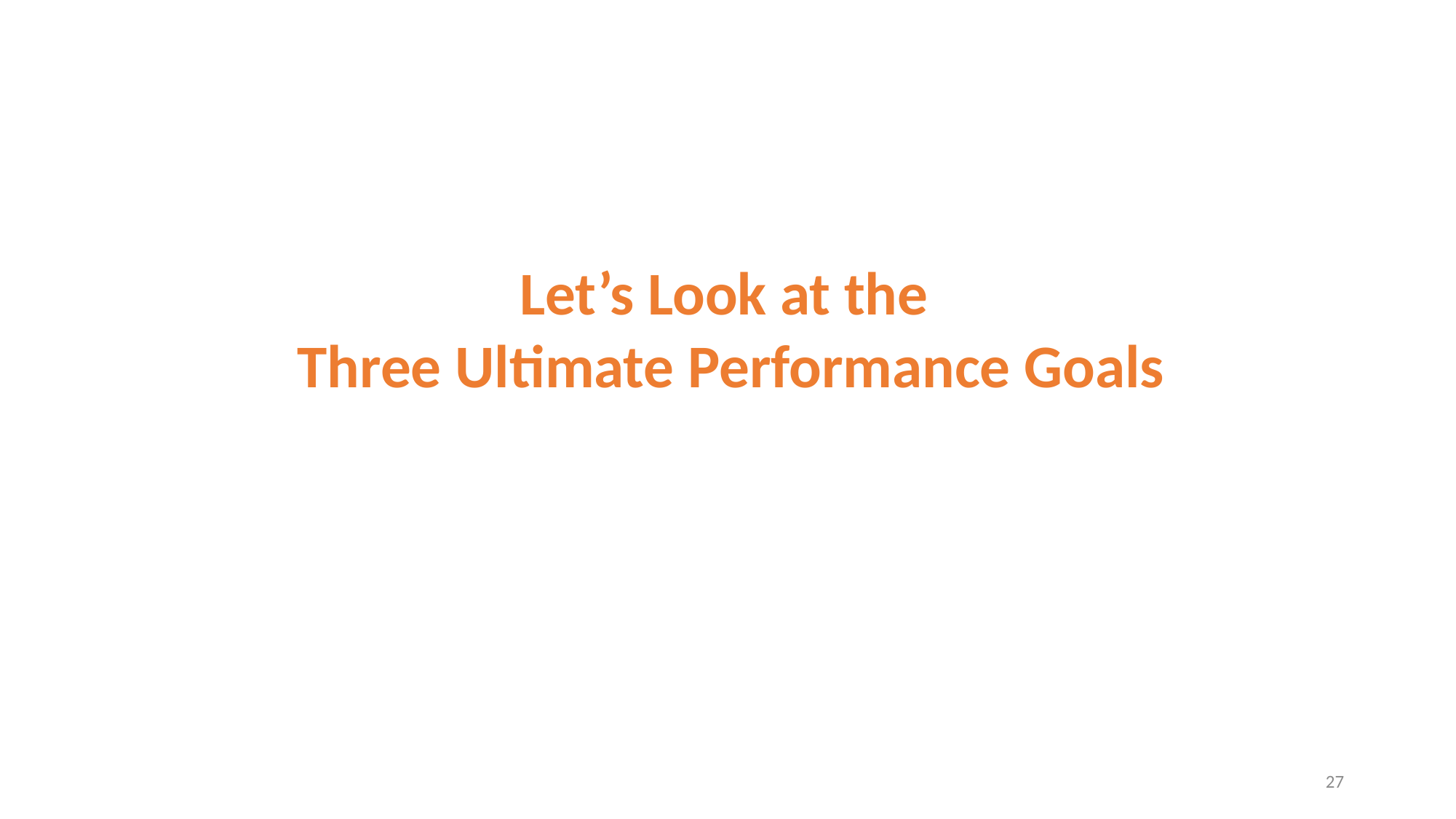

Let’s Look at the
Three Ultimate Performance Goals
27